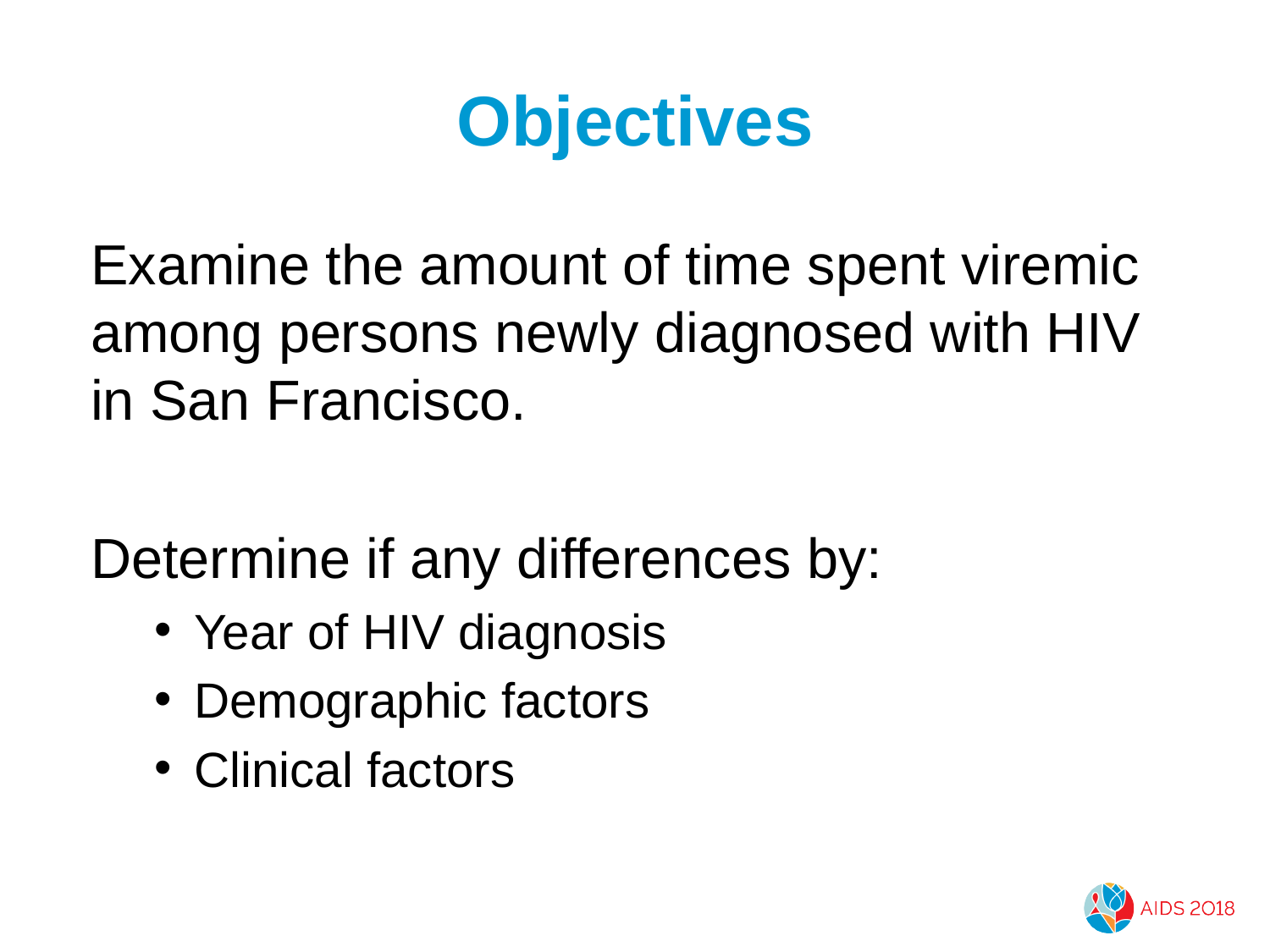

# Objectives
Examine the amount of time spent viremic among persons newly diagnosed with HIV in San Francisco.

Determine if any differences by:
Year of HIV diagnosis
Demographic factors
Clinical factors